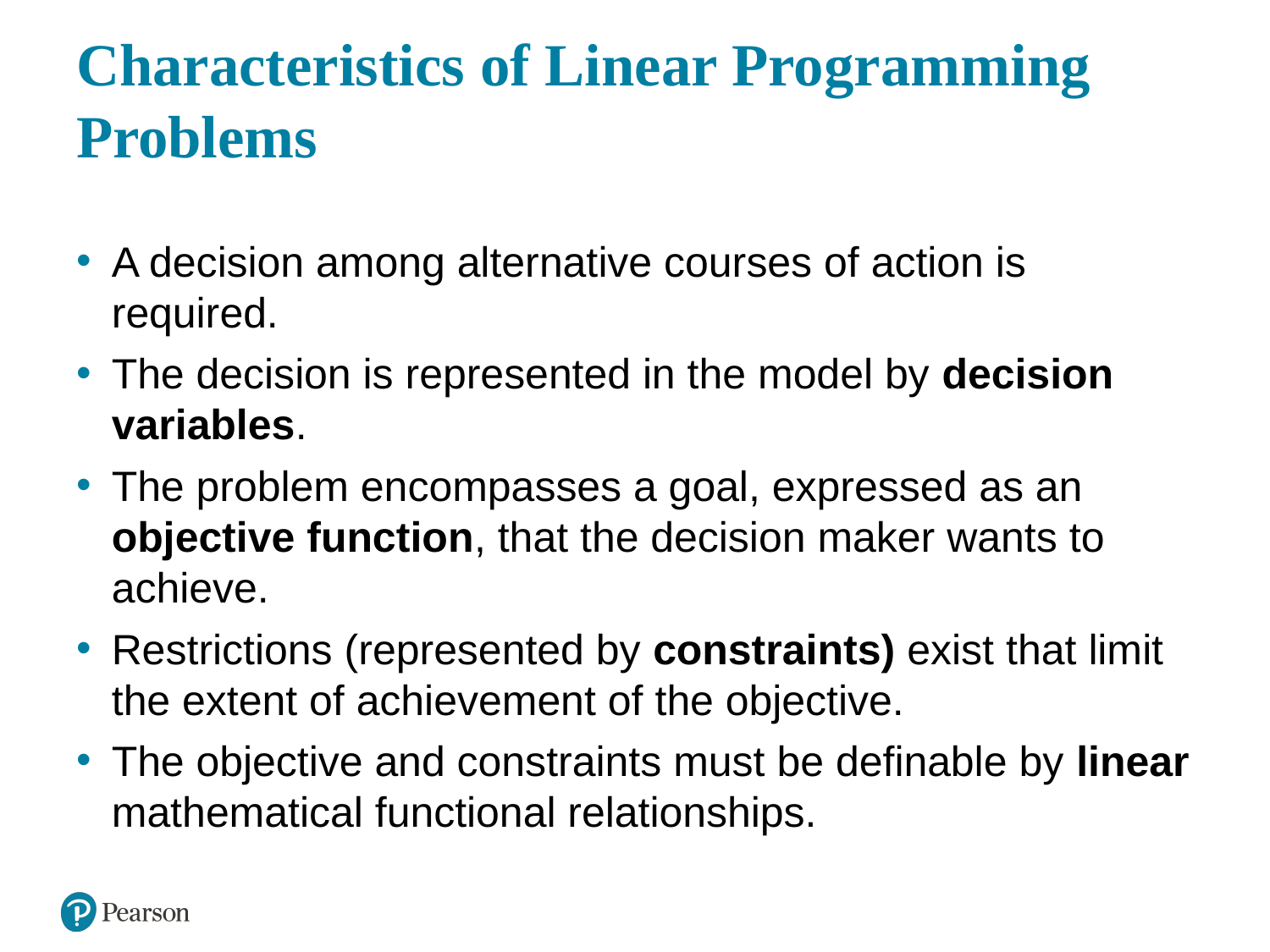

# Characteristics of Linear Programming Problems
A decision among alternative courses of action is required.
The decision is represented in the model by decision variables.
The problem encompasses a goal, expressed as an objective function, that the decision maker wants to achieve.
Restrictions (represented by constraints) exist that limit the extent of achievement of the objective.
The objective and constraints must be definable by linear mathematical functional relationships.